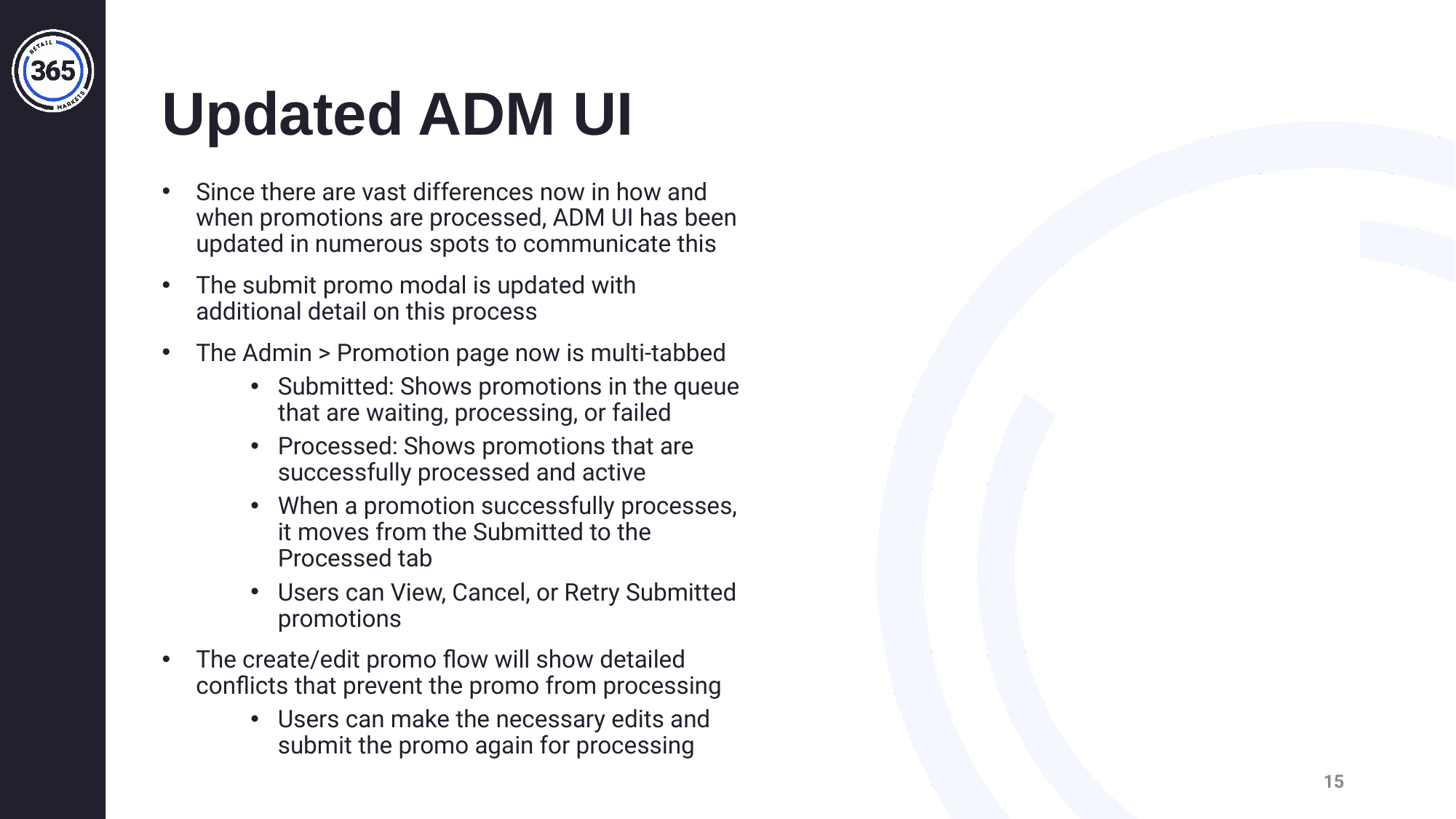

# Updated ADM UI
Since there are vast differences now in how and when promotions are processed, ADM UI has been updated in numerous spots to communicate this
The submit promo modal is updated with additional detail on this process
The Admin > Promotion page now is multi-tabbed
Submitted: Shows promotions in the queue that are waiting, processing, or failed
Processed: Shows promotions that are successfully processed and active
When a promotion successfully processes, it moves from the Submitted to the Processed tab
Users can View, Cancel, or Retry Submitted promotions
The create/edit promo flow will show detailed conflicts that prevent the promo from processing
Users can make the necessary edits and submit the promo again for processing

15